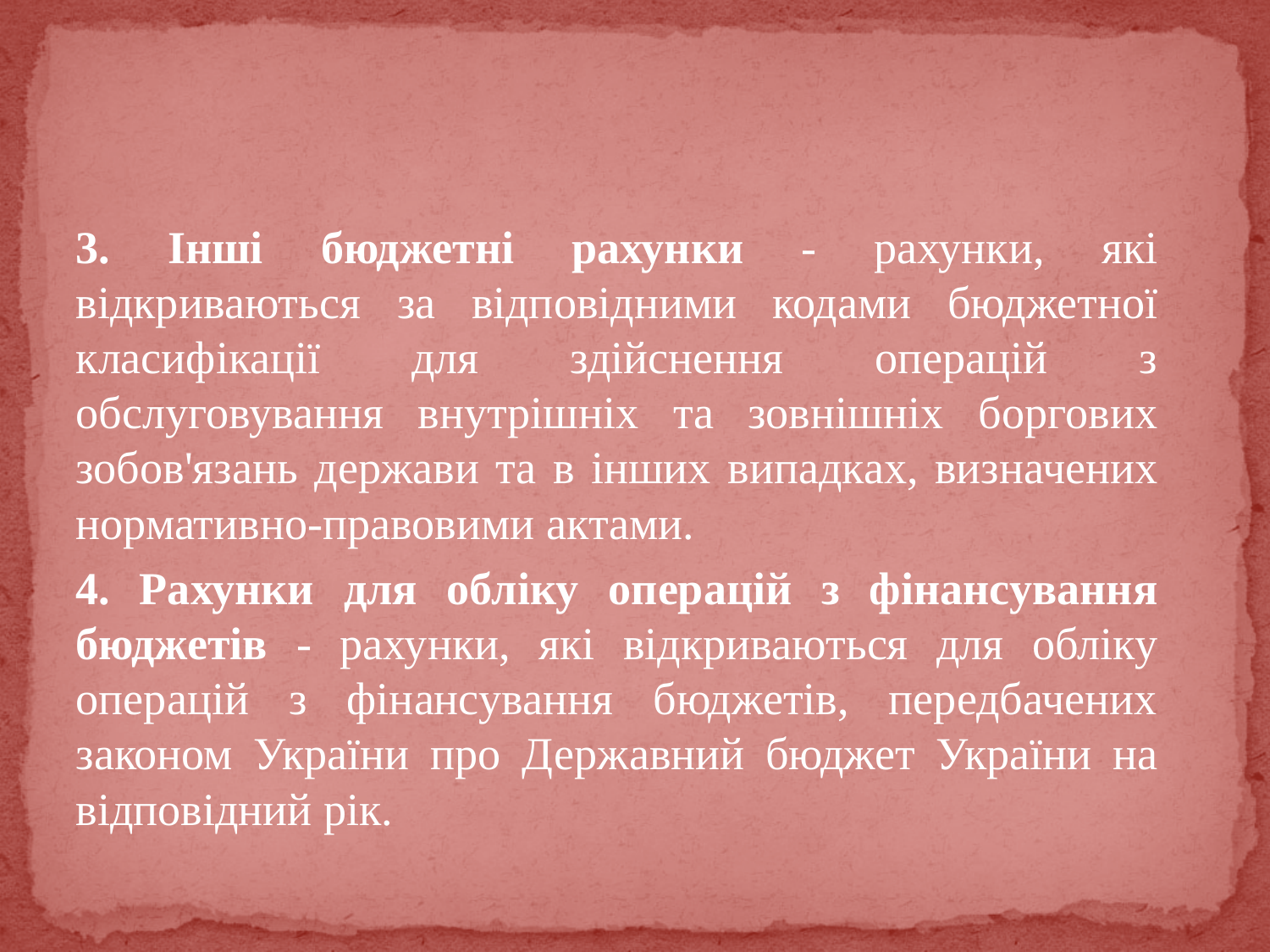

#
3. Інші бюджетні рахунки - рахунки, які відкриваються за відповідними кодами бюджетної класифікації для здійснення операцій з обслуговування внутрішніх та зовнішніх боргових зобов'язань держави та в інших випадках, визначених нормативно-правовими актами.
4. Рахунки для обліку операцій з фінансування бюджетів - рахунки, які відкриваються для обліку операцій з фінансування бюджетів, передбачених законом України про Державний бюджет України на відповідний рік.